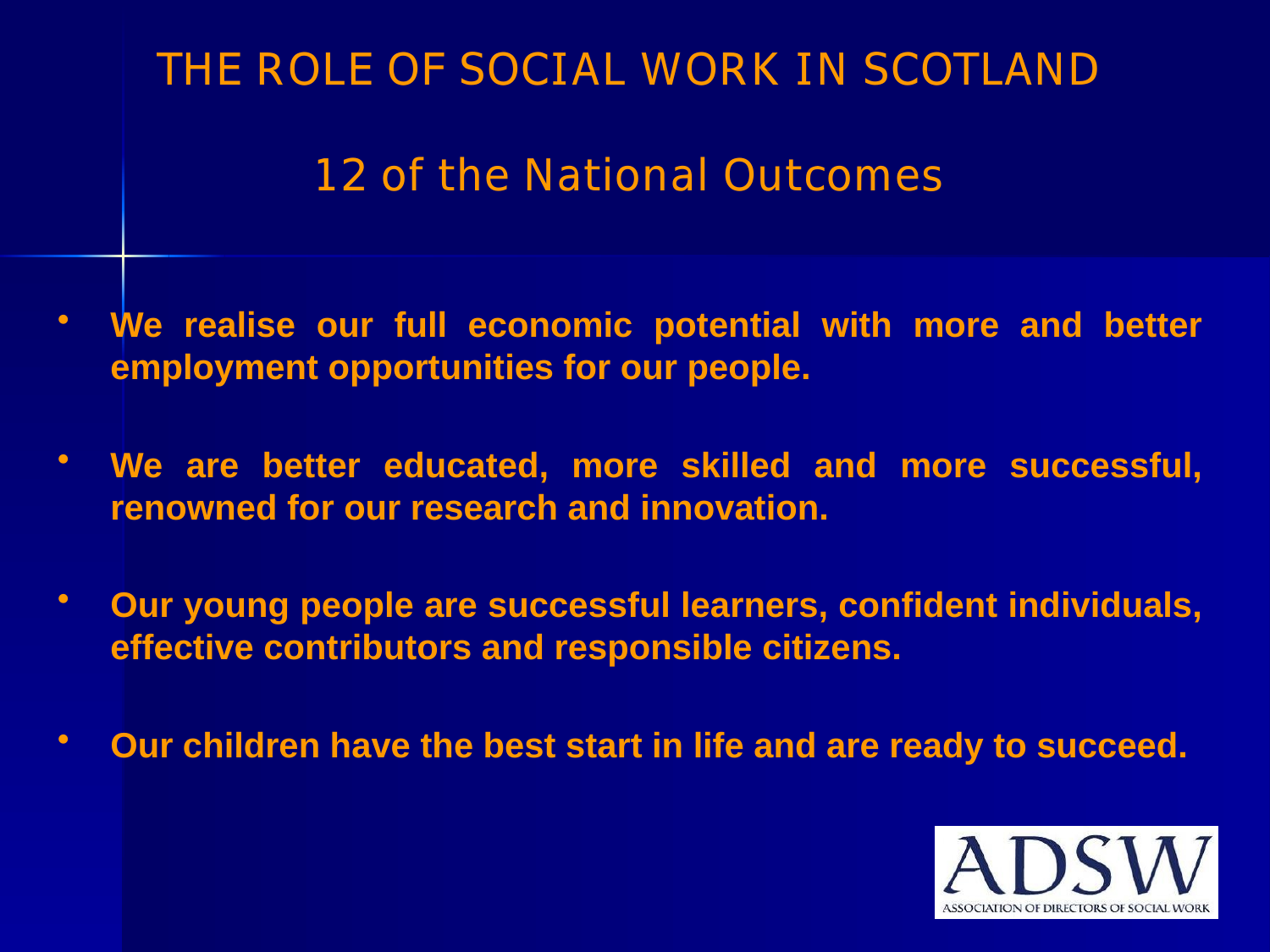

# THE ROLE OF SOCIAL WORK IN SCOTLAND 12 of the National Outcomes
We realise our full economic potential with more and better employment opportunities for our people.
We are better educated, more skilled and more successful, renowned for our research and innovation.
Our young people are successful learners, confident individuals, effective contributors and responsible citizens.
Our children have the best start in life and are ready to succeed.